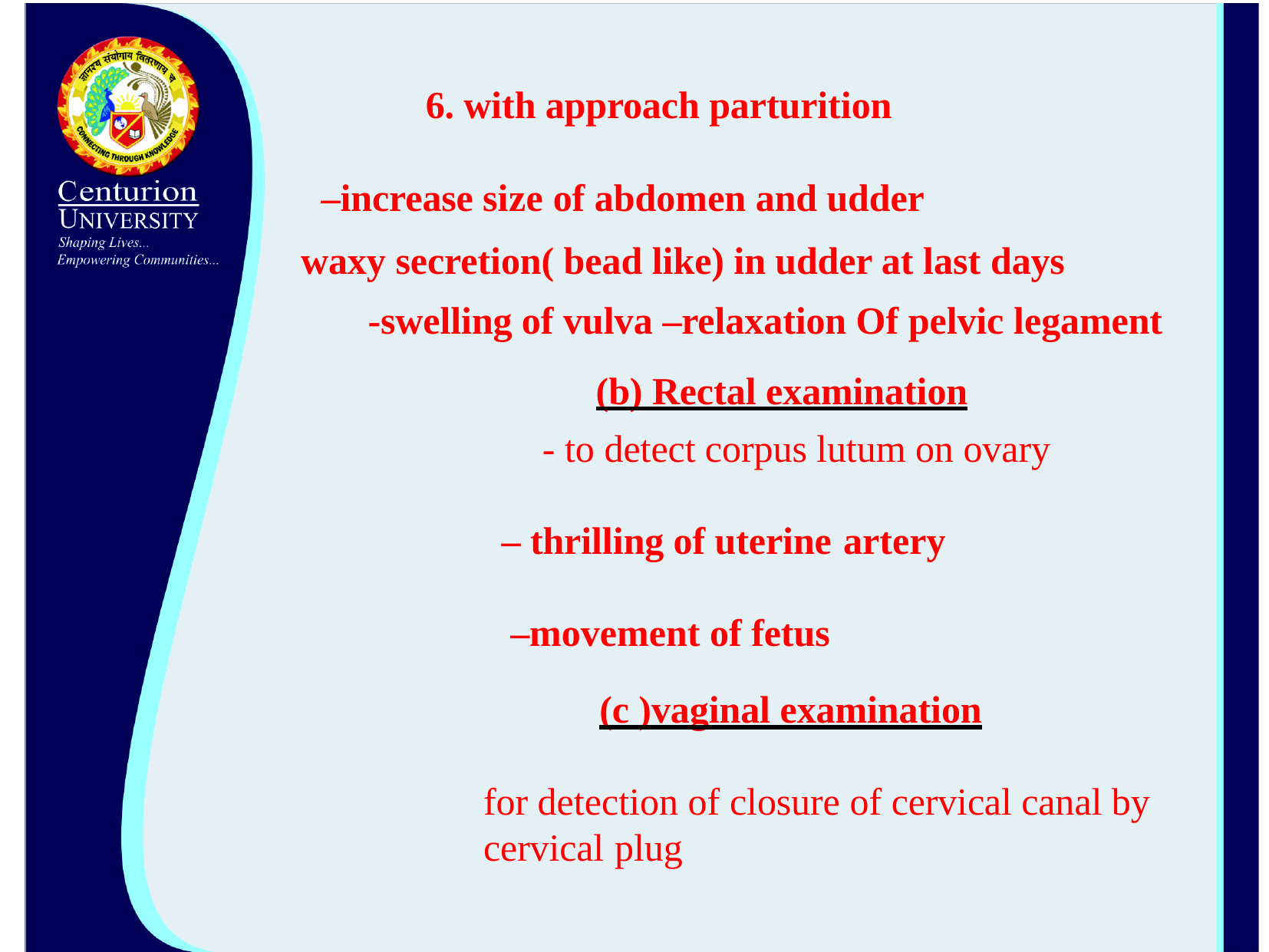

6. with approach parturition

–increase size of abdomen and udder
waxy secretion( bead like) in udder at last days
-swelling of vulva –relaxation Of pelvic legament
(b) Rectal examination
- to detect corpus lutum on ovary

– thrilling of uterine artery

–movement of fetus
(c )vaginal examination

for detection of closure of cervical canal by cervical plug